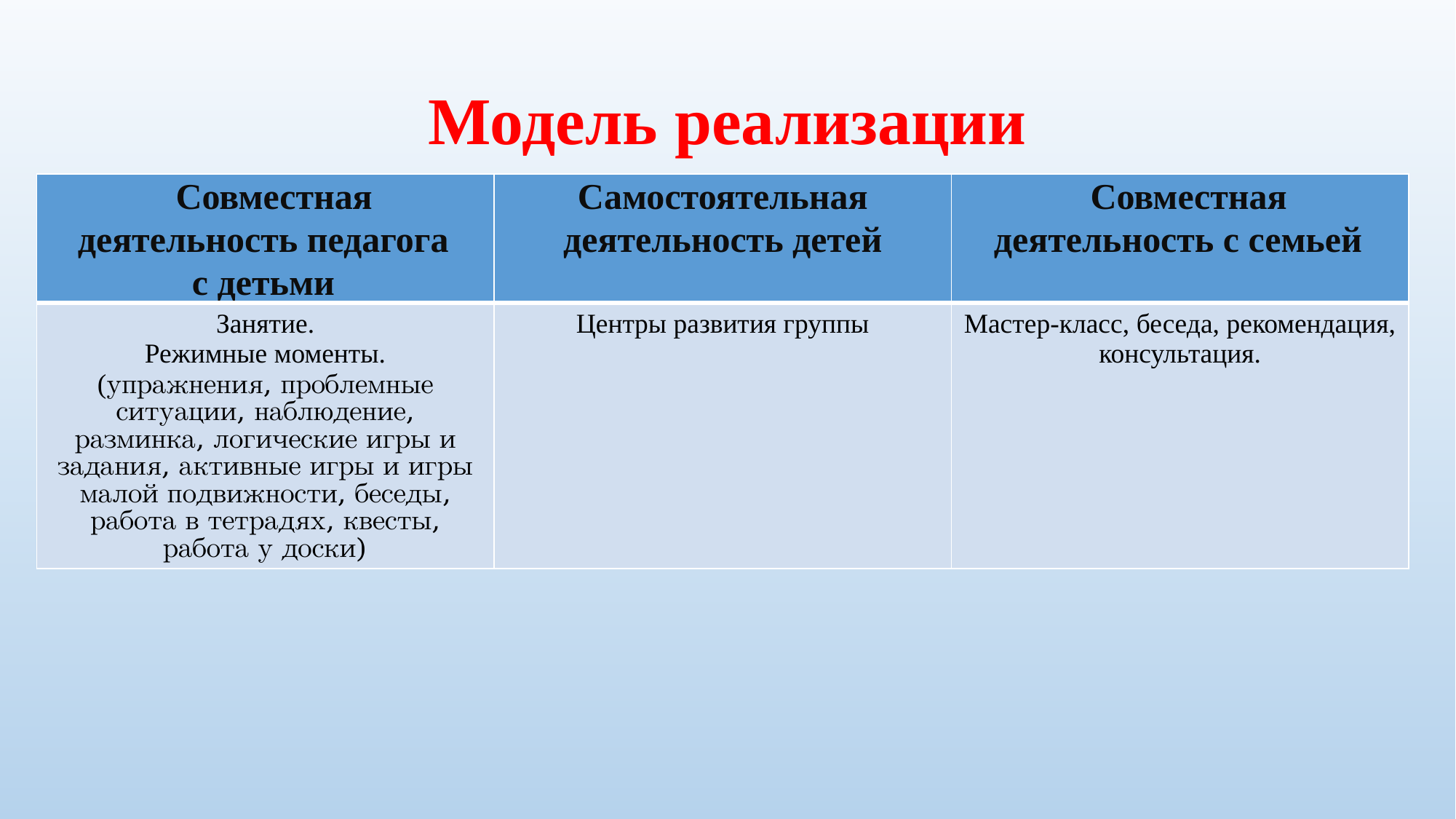

# Модель реализации
| Совместная деятельность педагога с детьми | Самостоятельная деятельность детей | Совместная деятельность с семьей |
| --- | --- | --- |
| Занятие. Режимные моменты. (упражнения, проблемные ситуации, наблюдение, разминка, логические игры и задания, активные игры и игры малой подвижности, беседы, работа в тетрадях, квесты, работа у доски) | Центры развития группы | Мастер-класс, беседа, рекомендация, консультация. |